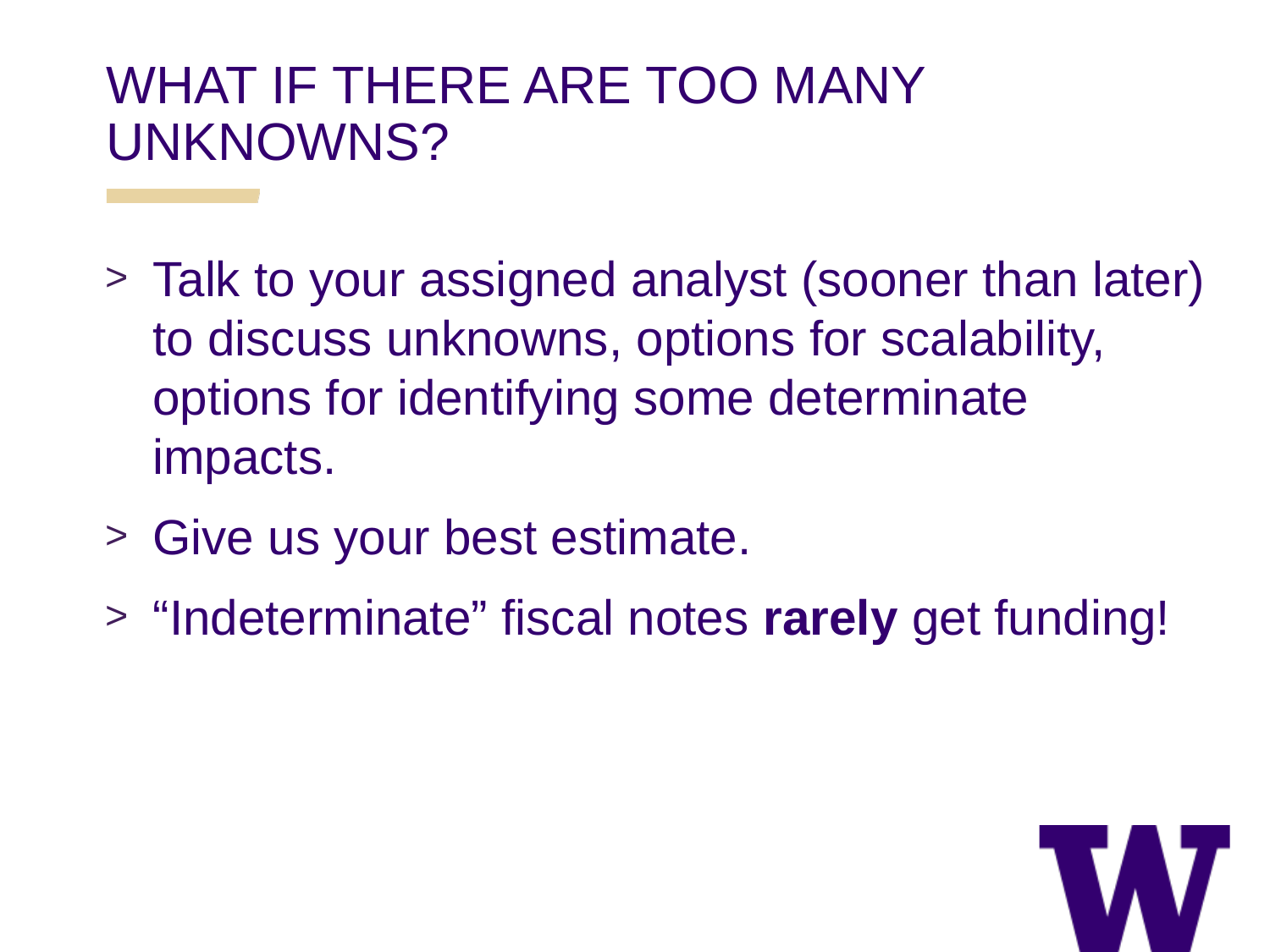

WHAT IF THERE ARE TOO MANY UNKNOWNS?
Talk to your assigned analyst (sooner than later) to discuss unknowns, options for scalability, options for identifying some determinate impacts.
Give us your best estimate.
“Indeterminate” fiscal notes rarely get funding!